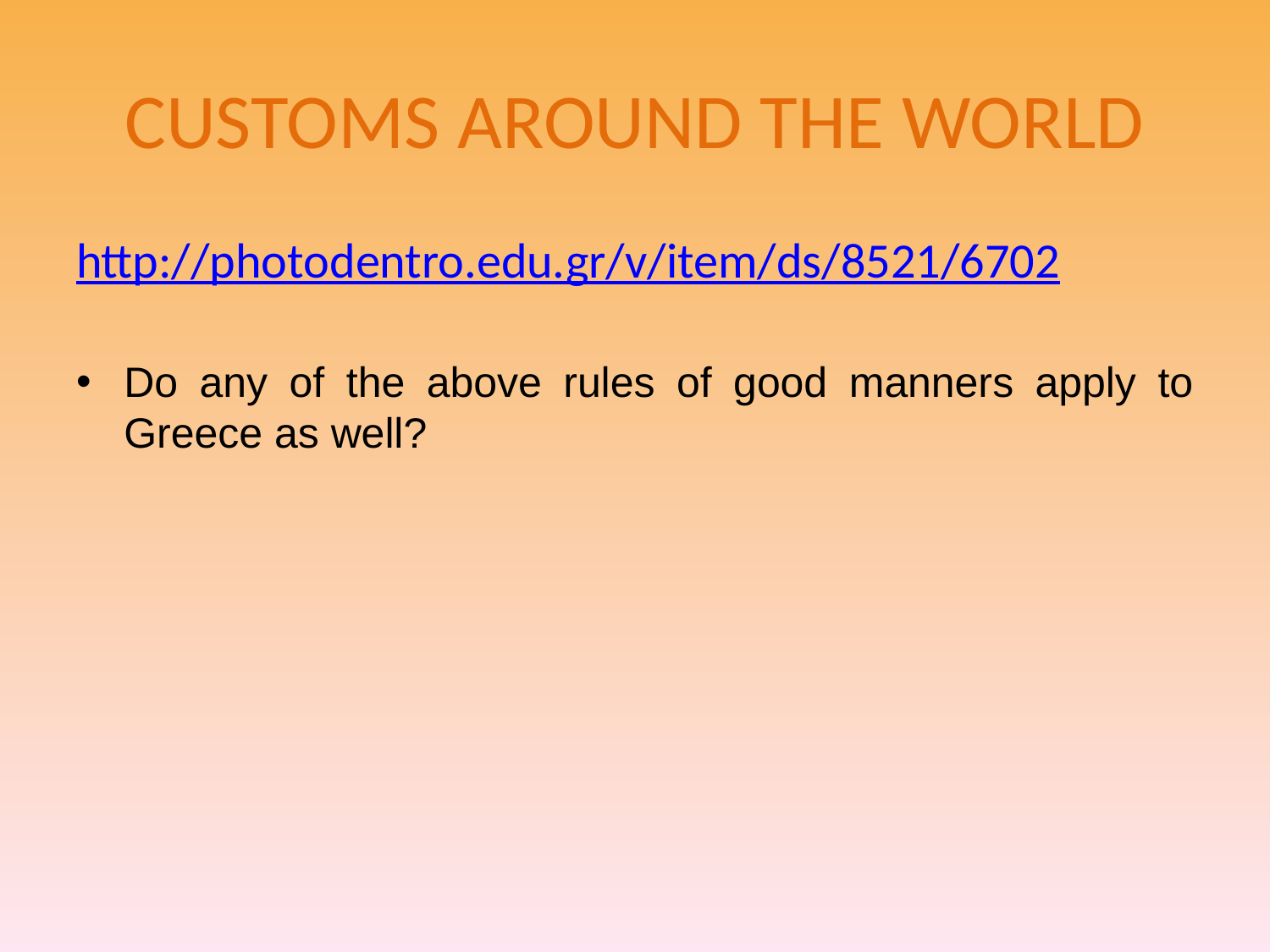

# CUSTOMS AROUND THE WORLD
http://photodentro.edu.gr/v/item/ds/8521/6702

Do any of the above rules of good manners apply to Greece as well?